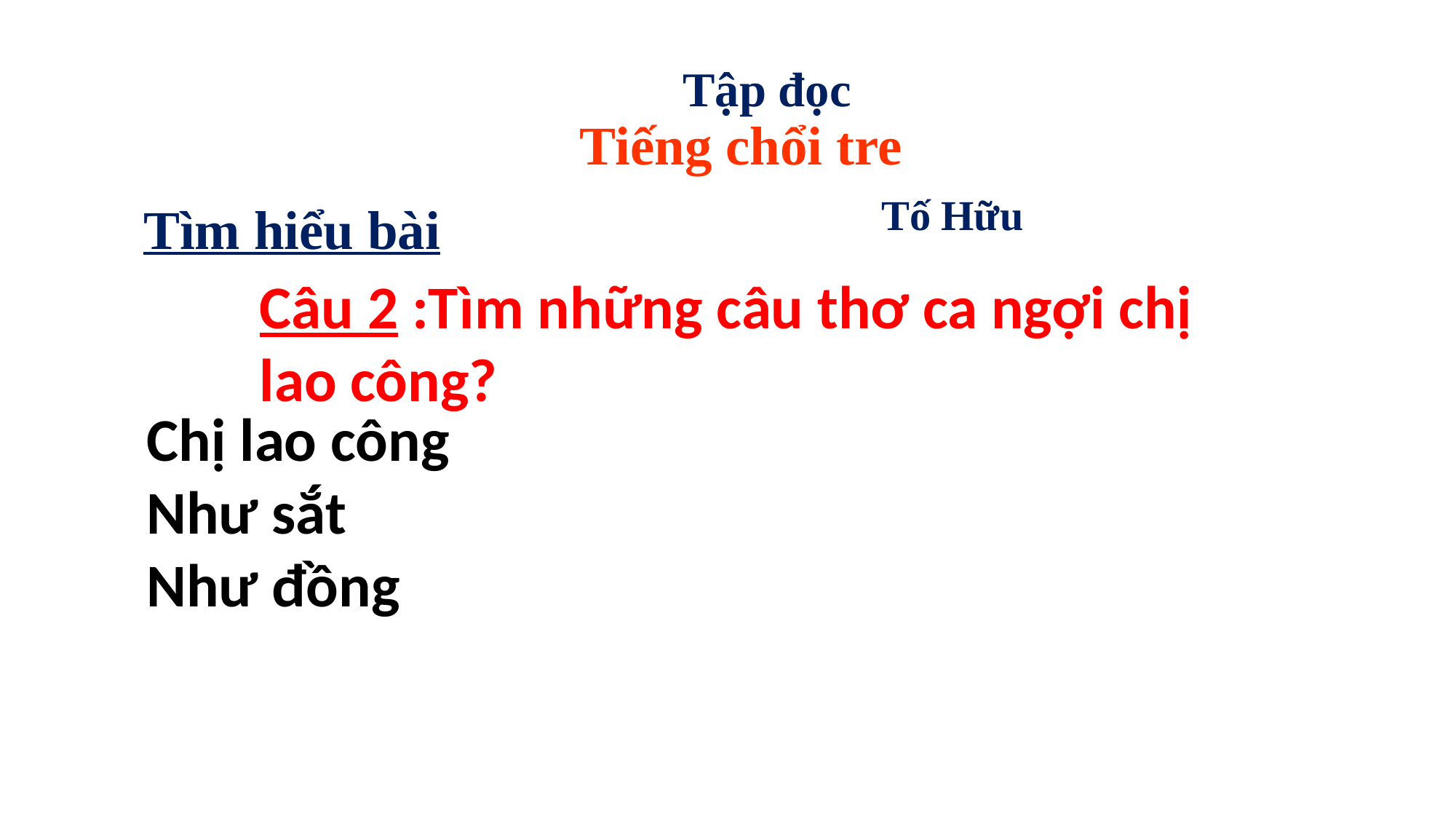

Tập đọc
Tiếng chổi tre
                               Tố Hữu
Tìm hiểu bài
Câu 2 :Tìm những câu thơ ca ngợi chị lao công?

Chị lao công
Như sắt
Như đồng